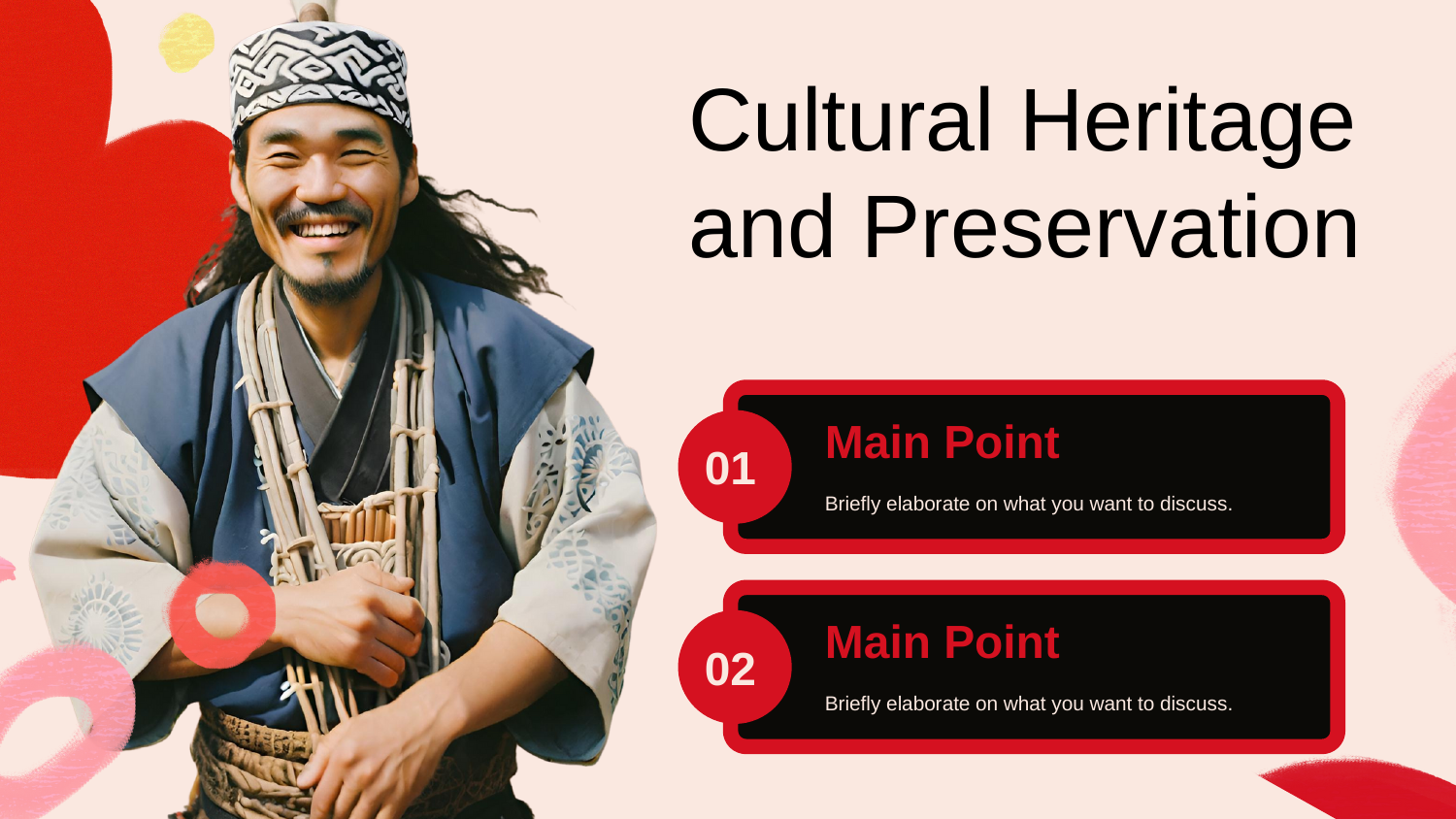

Cultural Heritage and Preservation

Main Point
01
Briefly elaborate on what you want to discuss.

Main Point
02
Briefly elaborate on what you want to discuss.